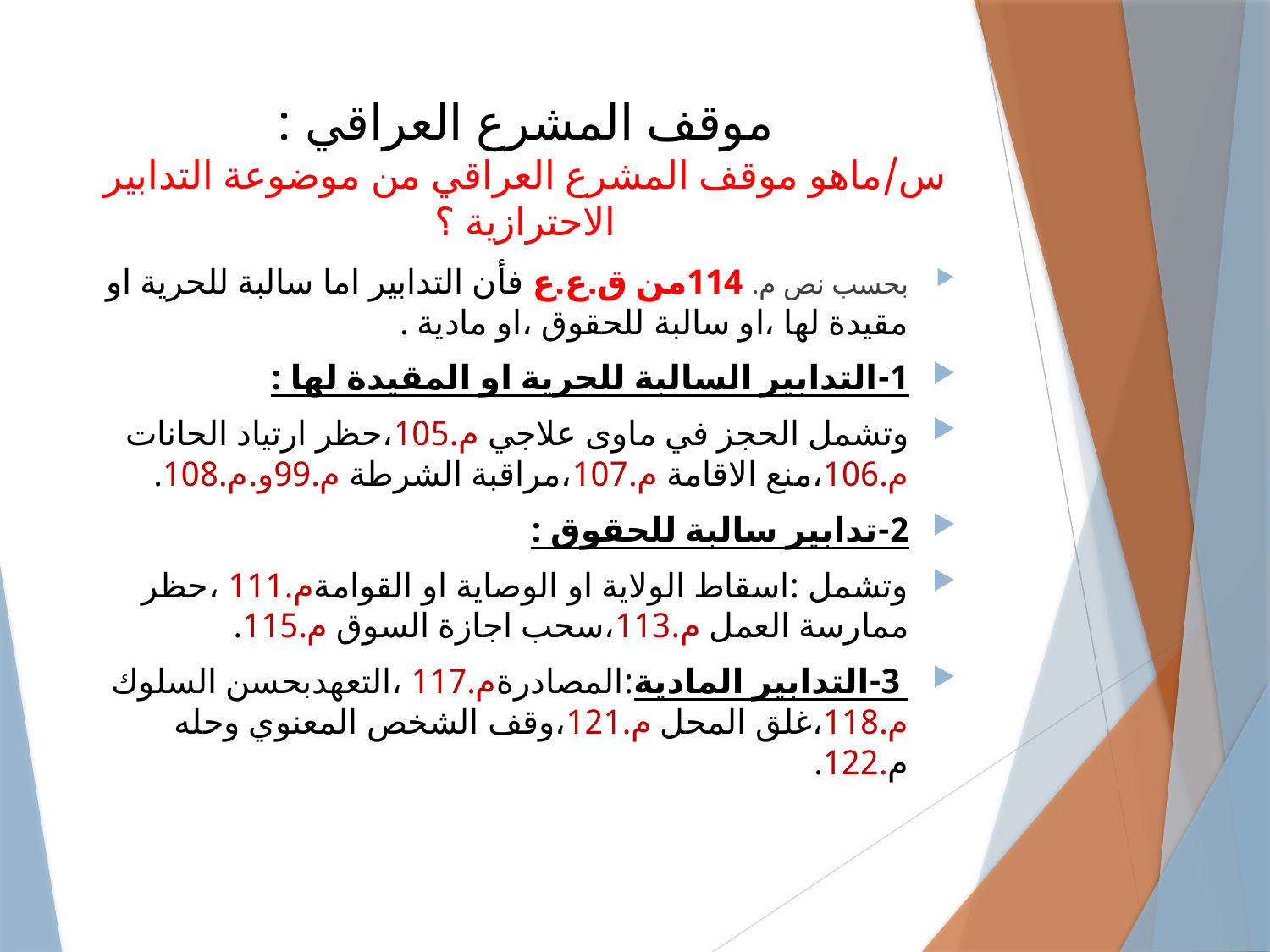

# موقف المشرع العراقي : س/ماهو موقف المشرع العراقي من موضوعة التدابير الاحترازية ؟
بحسب نص م. 114من ق.ع.ع فأن التدابير اما سالبة للحرية او مقيدة لها ،او سالبة للحقوق ،او مادية .
1-التدابير السالبة للحرية او المقيدة لها :
وتشمل الحجز في ماوى علاجي م.105،حظر ارتياد الحانات م.106،منع الاقامة م.107،مراقبة الشرطة م.99و.م.108.
2-تدابير سالبة للحقوق :
وتشمل :اسقاط الولاية او الوصاية او القوامةم.111 ،حظر ممارسة العمل م.113،سحب اجازة السوق م.115.
 3-التدابير المادية:المصادرةم.117 ،التعهدبحسن السلوك م.118،غلق المحل م.121،وقف الشخص المعنوي وحله م.122.